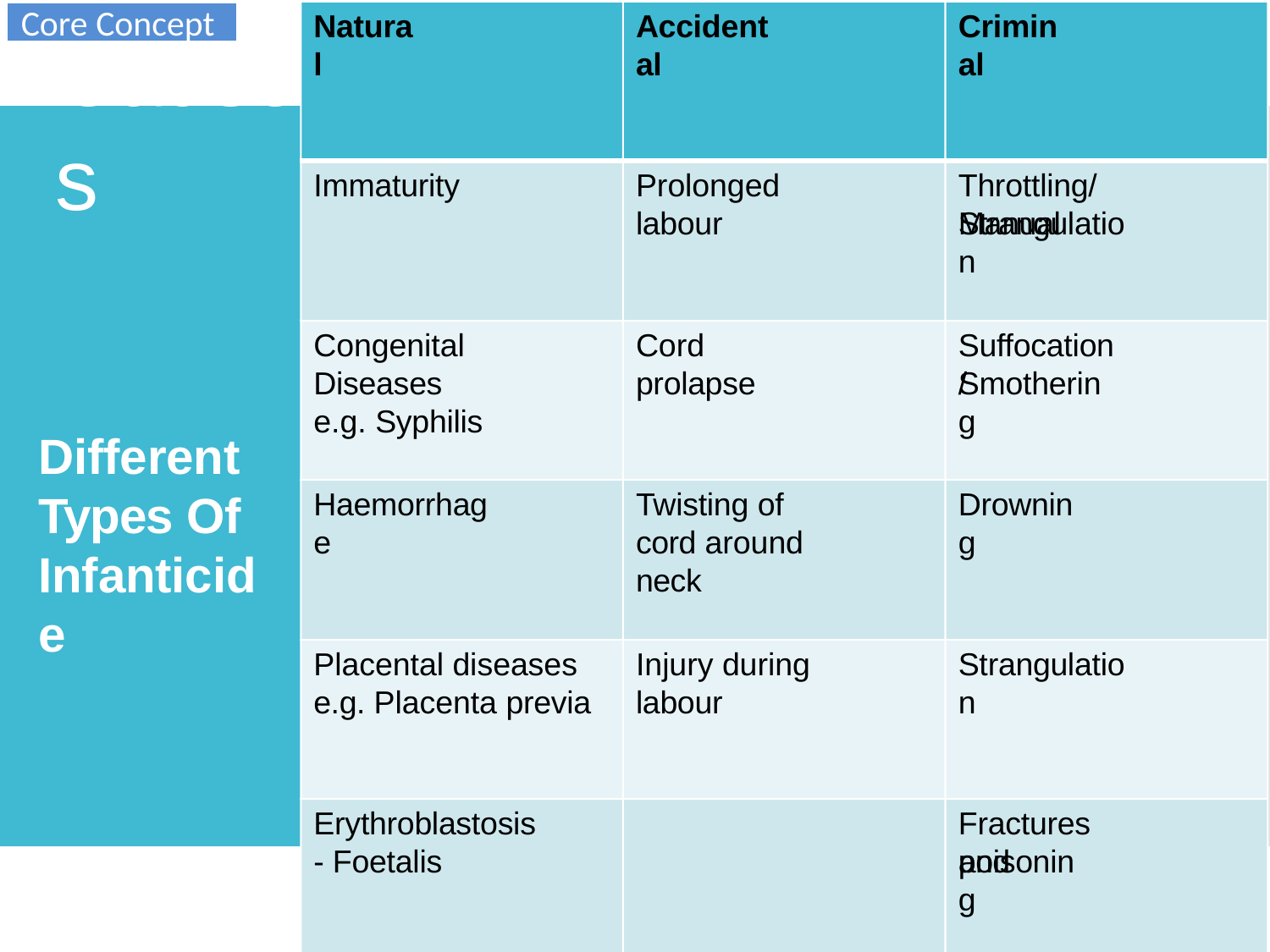

Core Concept
Natural
Accidental
Criminal
Causes
of Death:
-

Immaturity
Prolonged labour
Throttling/Manual
Strangulation
Congenital Diseases
e.g. Syphilis
Cord prolapse
Suffocation/
Smothering
Different Types Of Infanticide
Haemorrhage
Twisting of cord around neck
Drowning
Placental diseases e.g. Placenta previa
Injury during labour
Strangulation
Erythroblastosis- Foetalis
Fractures and
poisoning